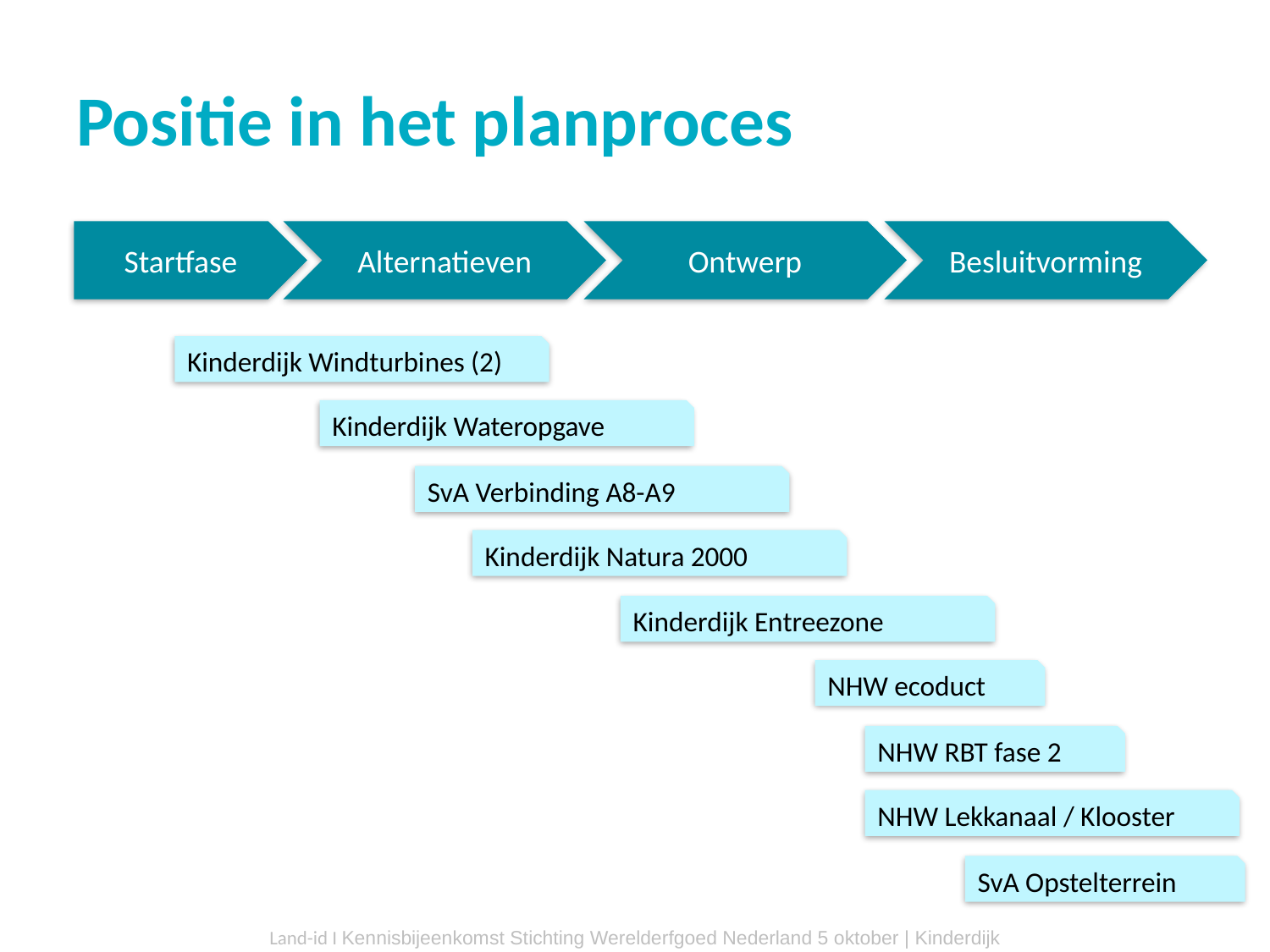

# Positie in het planproces
Startfase
Alternatieven
Ontwerp
Besluitvorming
Kinderdijk Windturbines (2)
Kinderdijk Wateropgave
SvA Verbinding A8-A9
Kinderdijk Natura 2000
Kinderdijk Entreezone
NHW ecoduct
NHW RBT fase 2
NHW Lekkanaal / Klooster
SvA Opstelterrein
Land-id I Kennisbijeenkomst Stichting Werelderfgoed Nederland 5 oktober | Kinderdijk